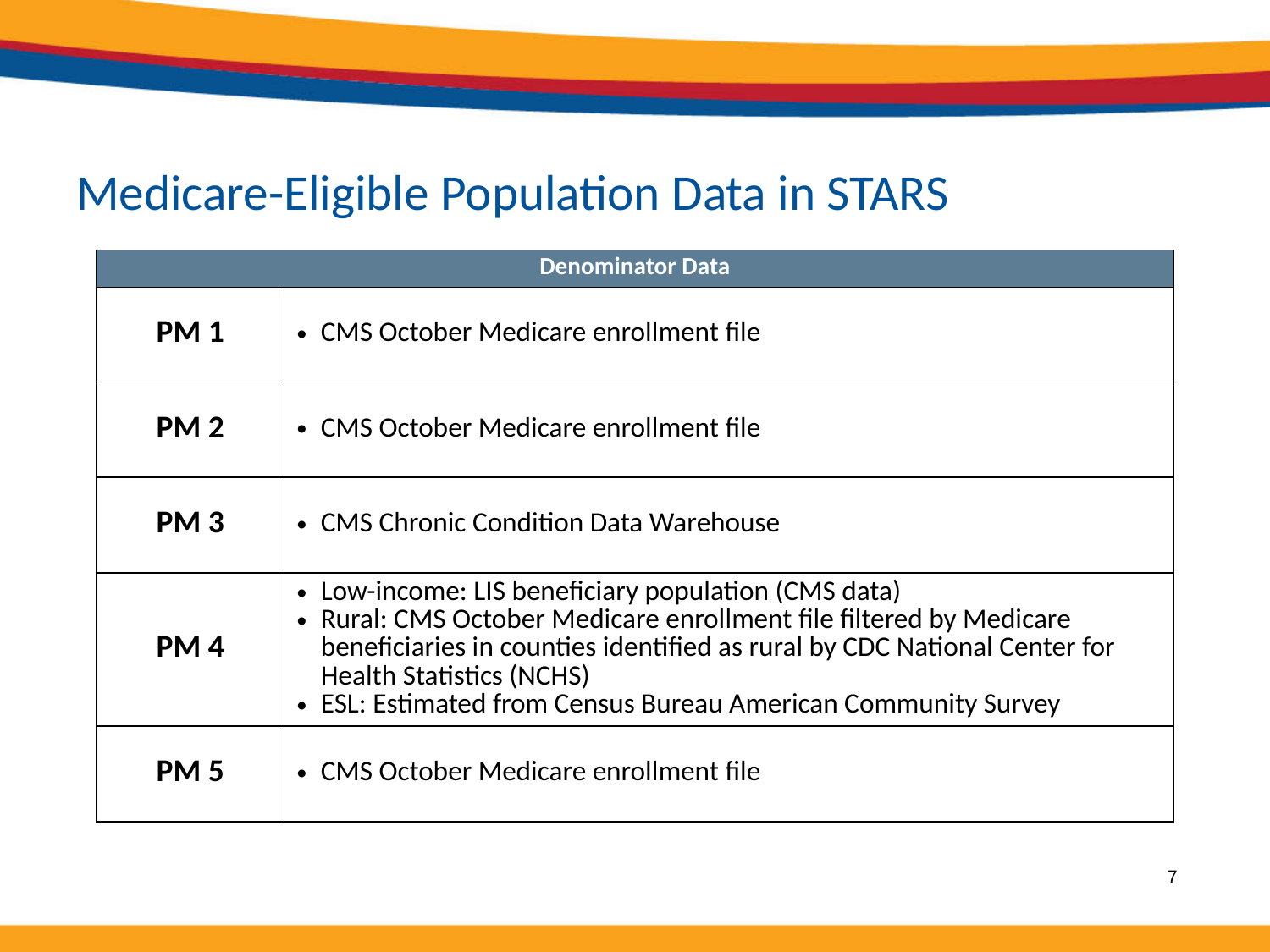

# Medicare-Eligible Population Data in STARS
| Denominator Data |  |
| --- | --- |
| PM 1 | CMS October Medicare enrollment file |
| PM 2 | CMS October Medicare enrollment file |
| PM 3 | CMS Chronic Condition Data Warehouse |
| PM 4 | Low-income: LIS beneficiary population (CMS data) Rural: CMS October Medicare enrollment file filtered by Medicare beneficiaries in counties identified as rural by CDC National Center for Health Statistics (NCHS) ESL: Estimated from Census Bureau American Community Survey |
| PM 5 | CMS October Medicare enrollment file |
7